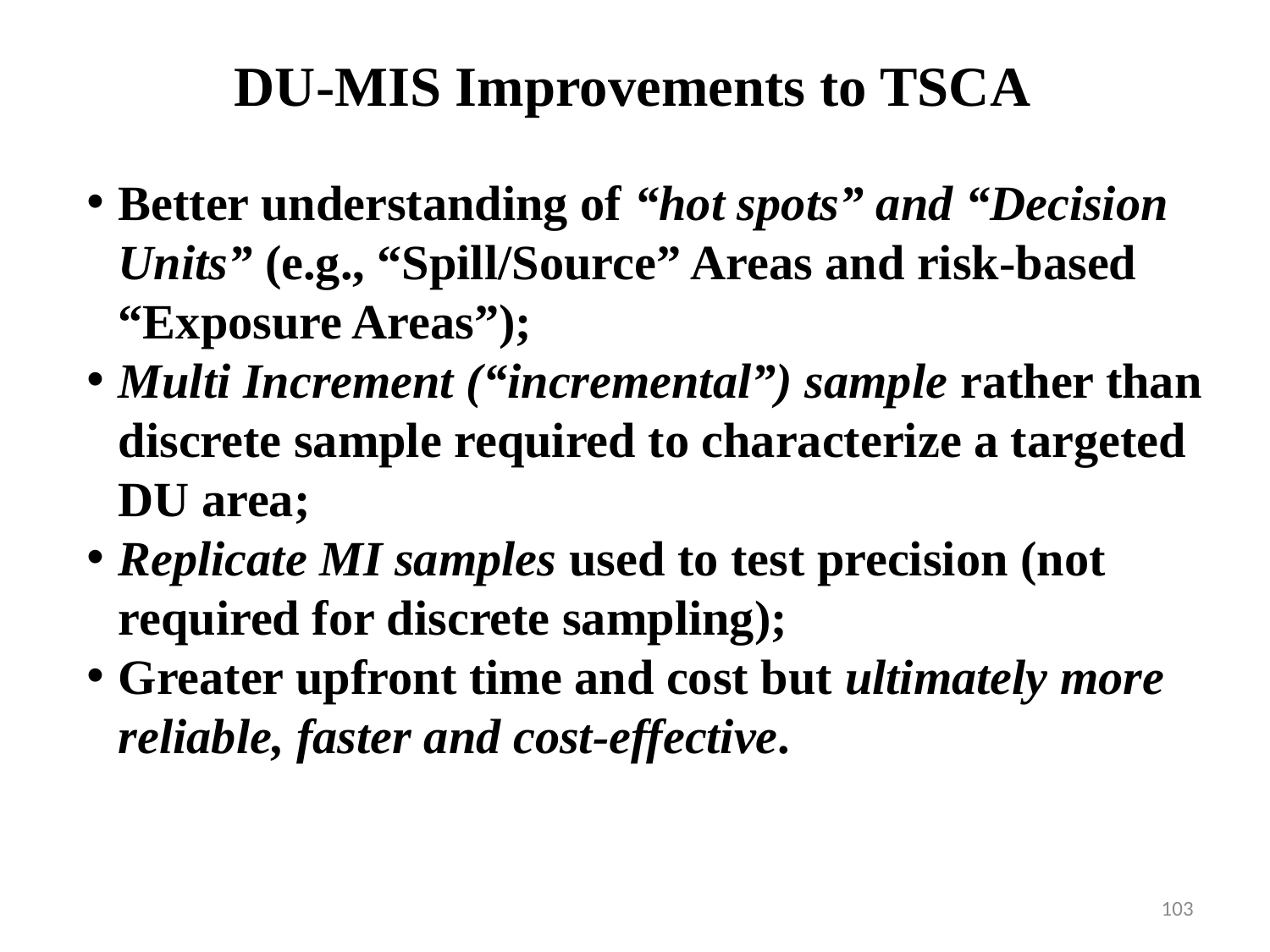

DU-MIS Improvements to TSCA
Better understanding of “hot spots” and “Decision Units” (e.g., “Spill/Source” Areas and risk-based “Exposure Areas”);
Multi Increment (“incremental”) sample rather than discrete sample required to characterize a targeted DU area;
Replicate MI samples used to test precision (not required for discrete sampling);
Greater upfront time and cost but ultimately more reliable, faster and cost-effective.
103